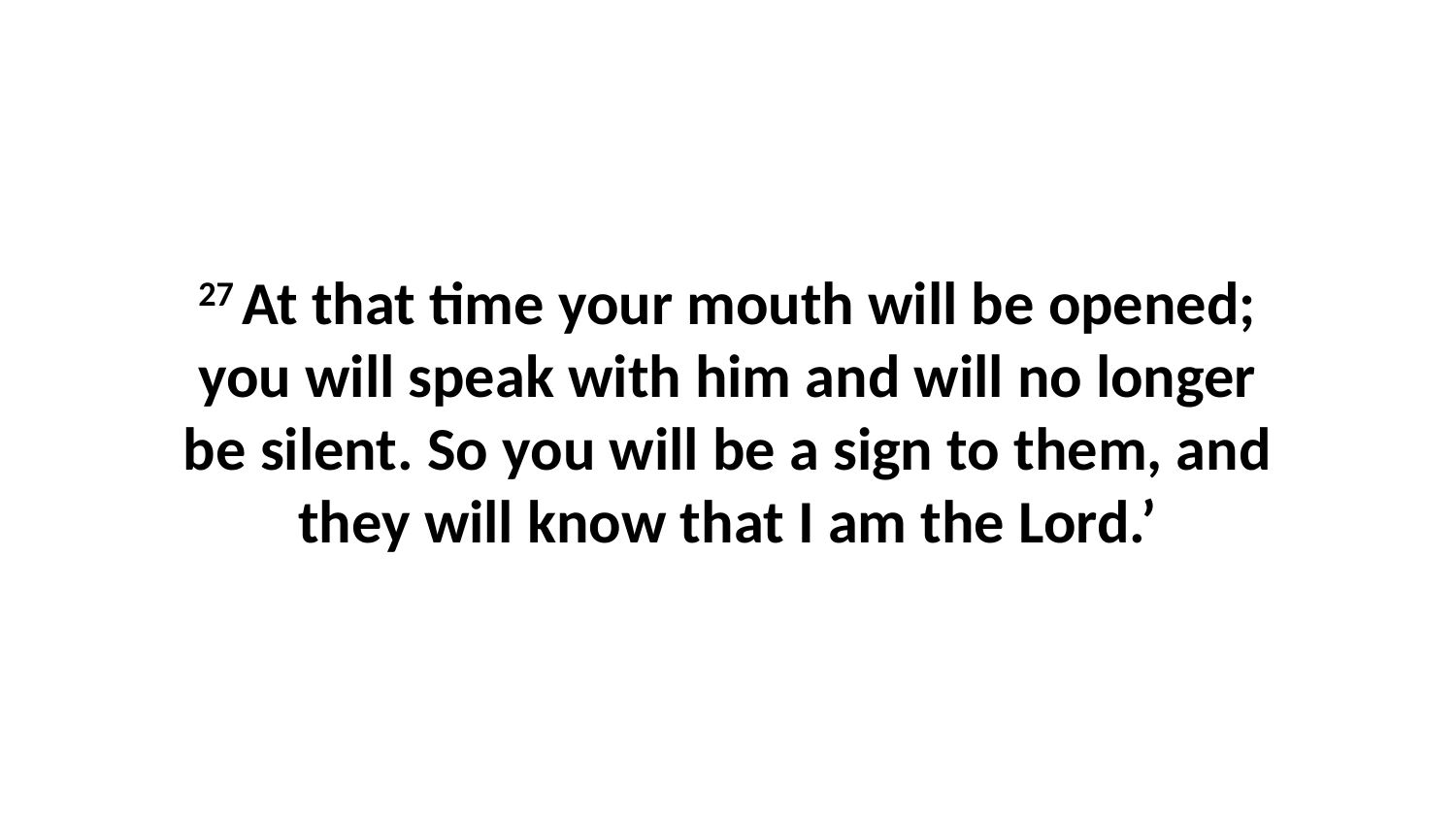

27 At that time your mouth will be opened; you will speak with him and will no longer be silent. So you will be a sign to them, and they will know that I am the Lord.’